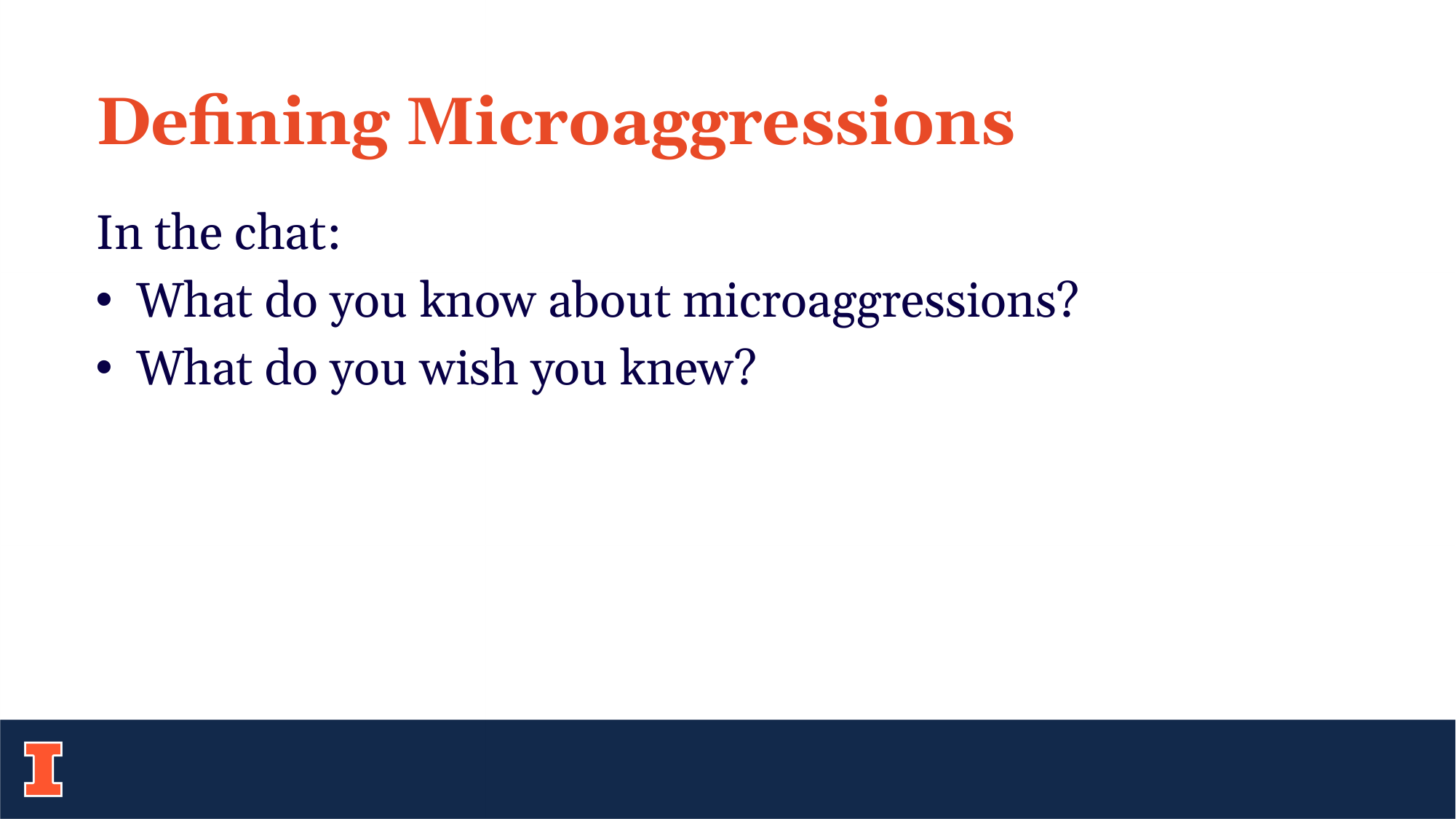

Defining Microaggressions
In the chat:
What do you know about microaggressions?
What do you wish you knew?